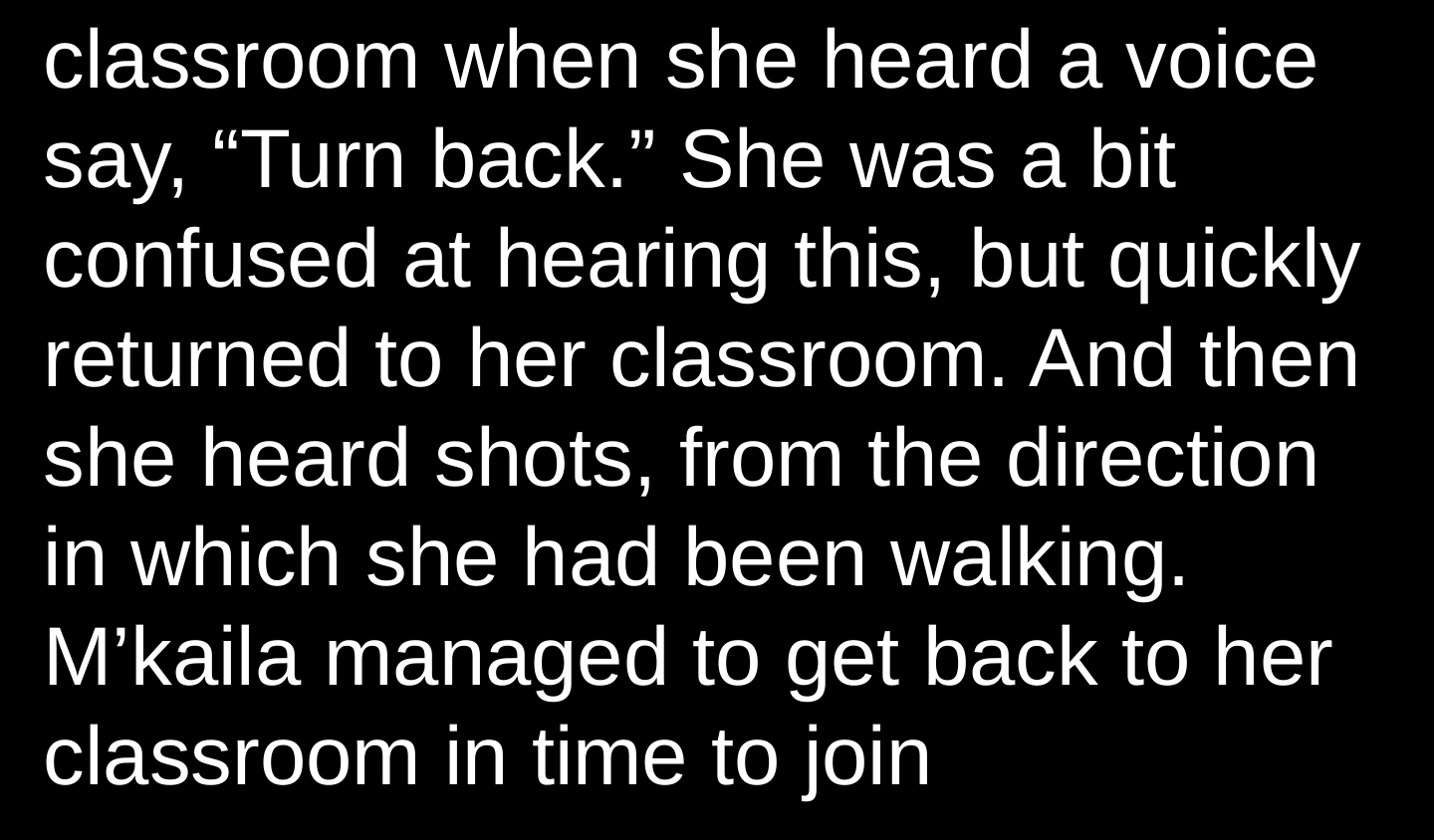

classroom when she heard a voice say, “Turn back.” She was a bit confused at hearing this, but quickly returned to her classroom. And then she heard shots, from the direction in which she had been walking. M’kaila managed to get back to her classroom in time to join